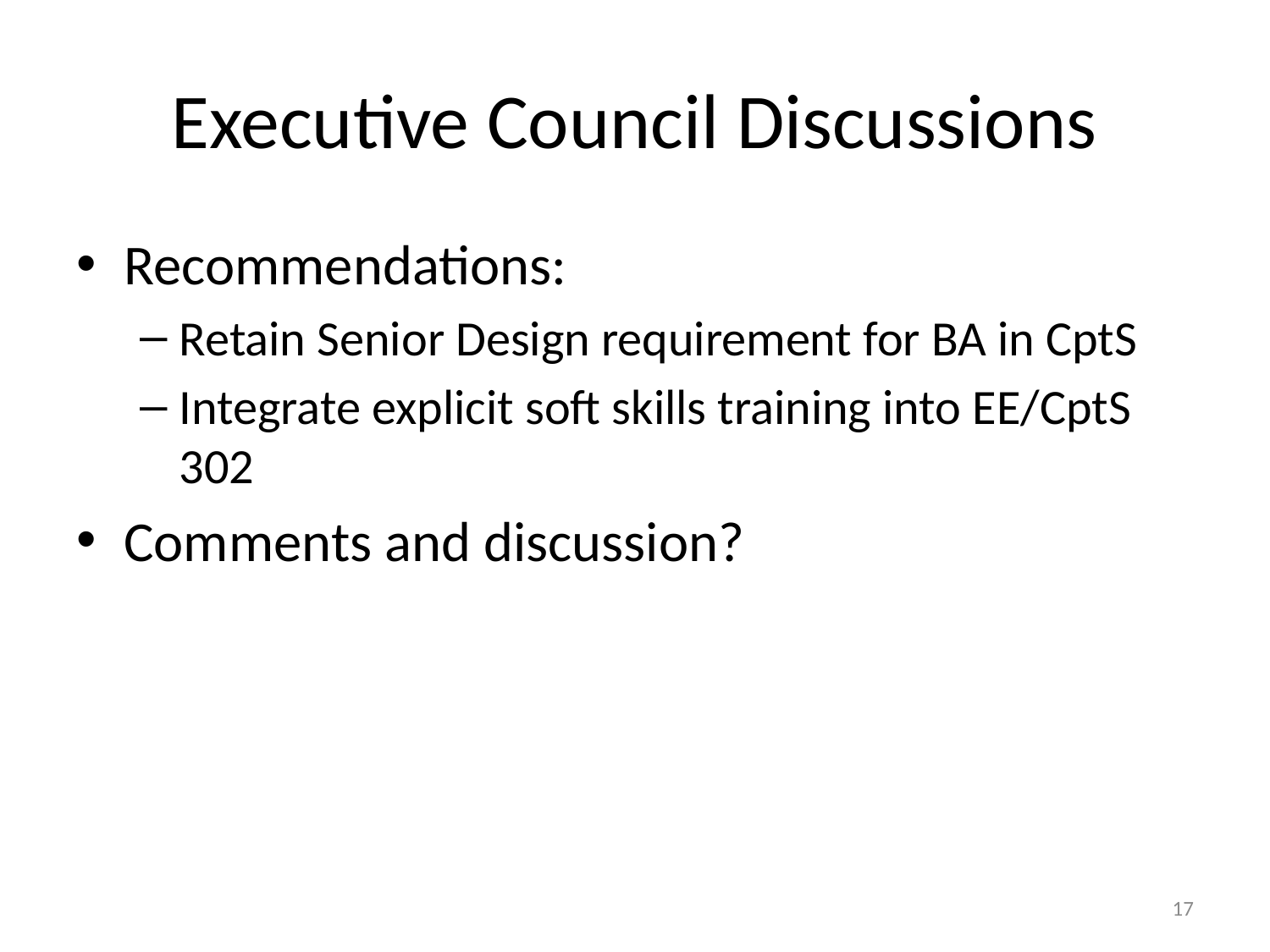

# Executive Council Discussions
Recommendations:
Retain Senior Design requirement for BA in CptS
Integrate explicit soft skills training into EE/CptS 302
Comments and discussion?
17